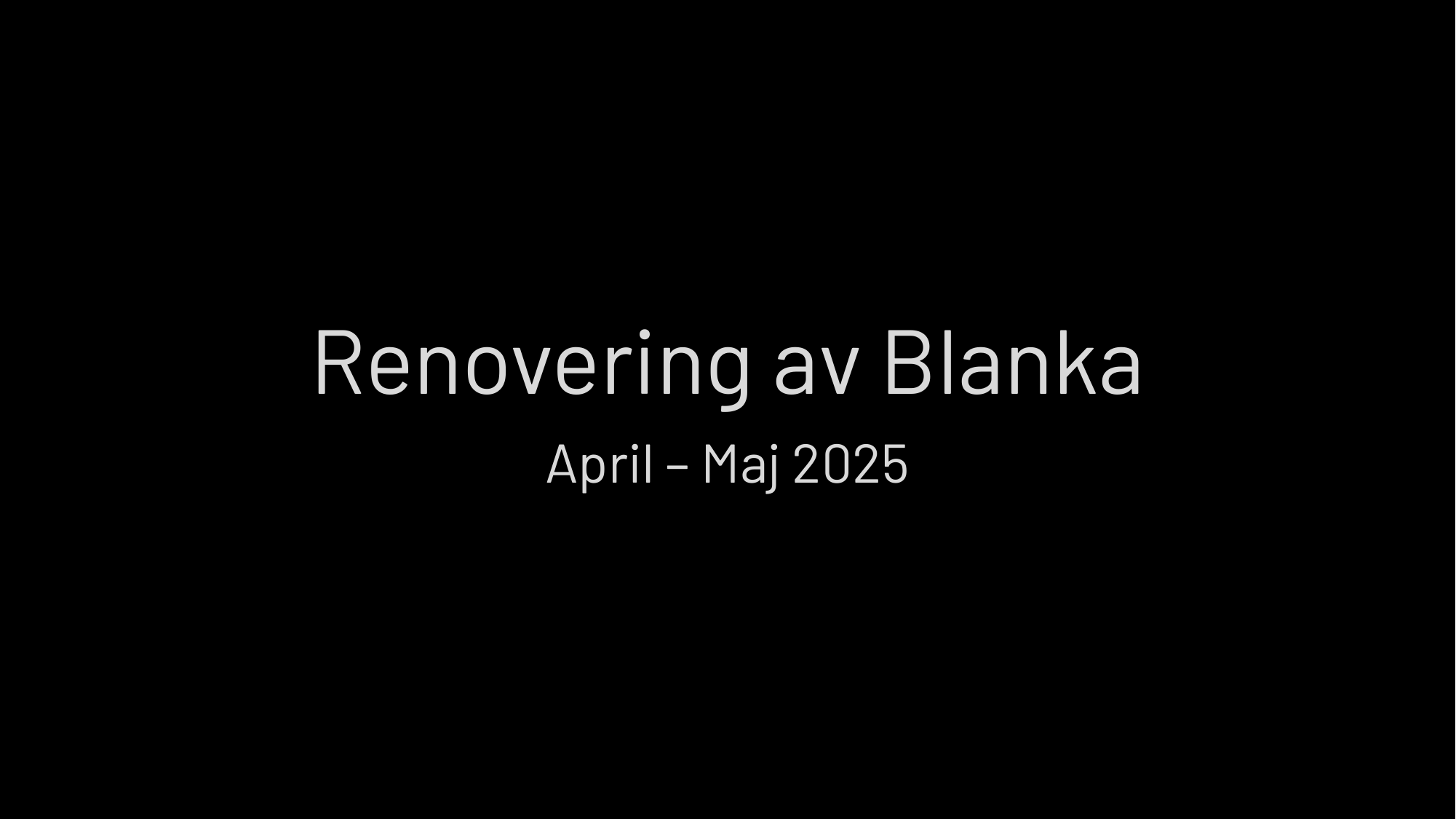

# Renovering av Blanka
April – Maj 2025